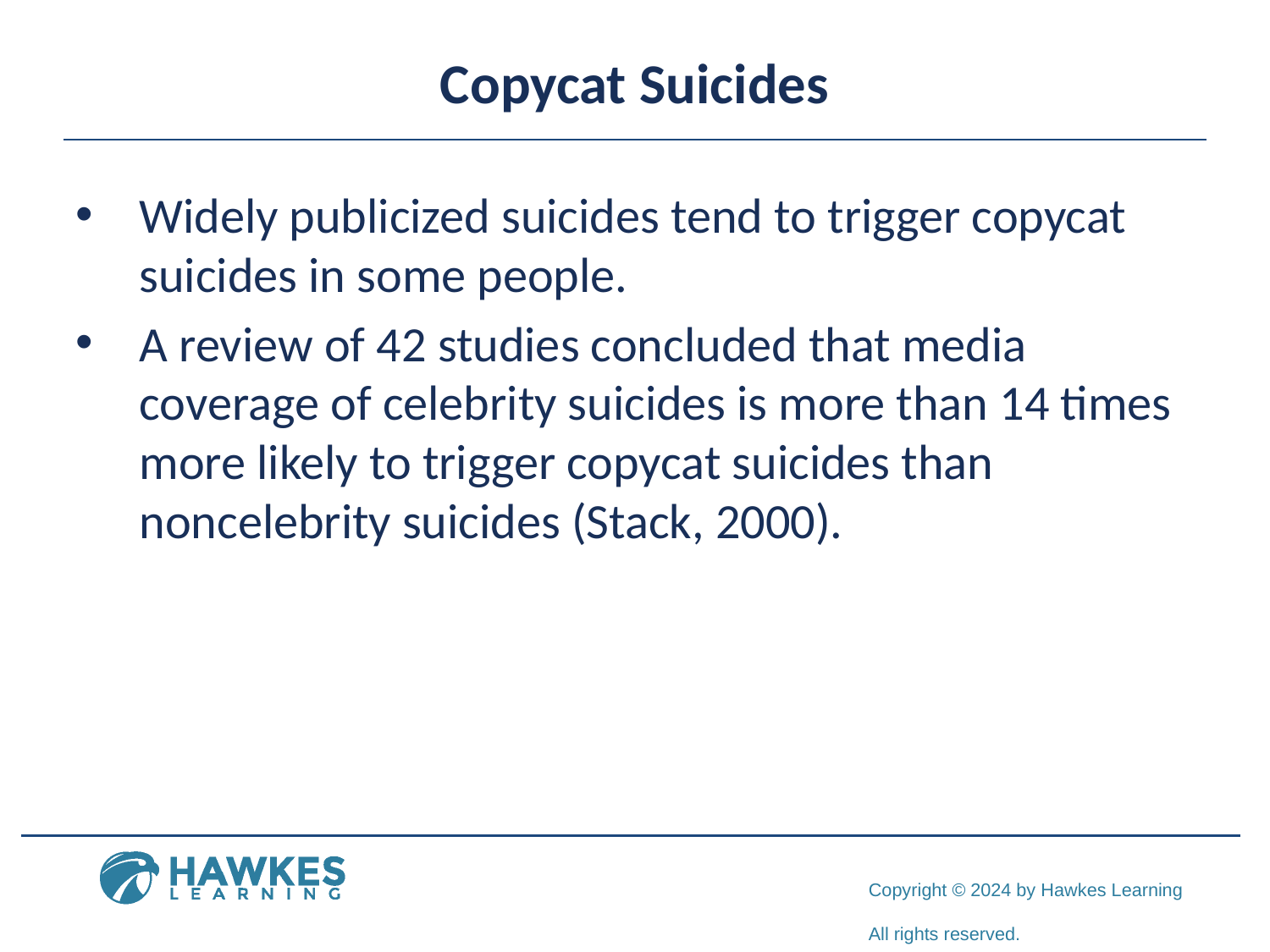

# Copycat Suicides
Widely publicized suicides tend to trigger copycat suicides in some people.
A review of 42 studies concluded that media coverage of celebrity suicides is more than 14 times more likely to trigger copycat suicides than noncelebrity suicides (Stack, 2000).